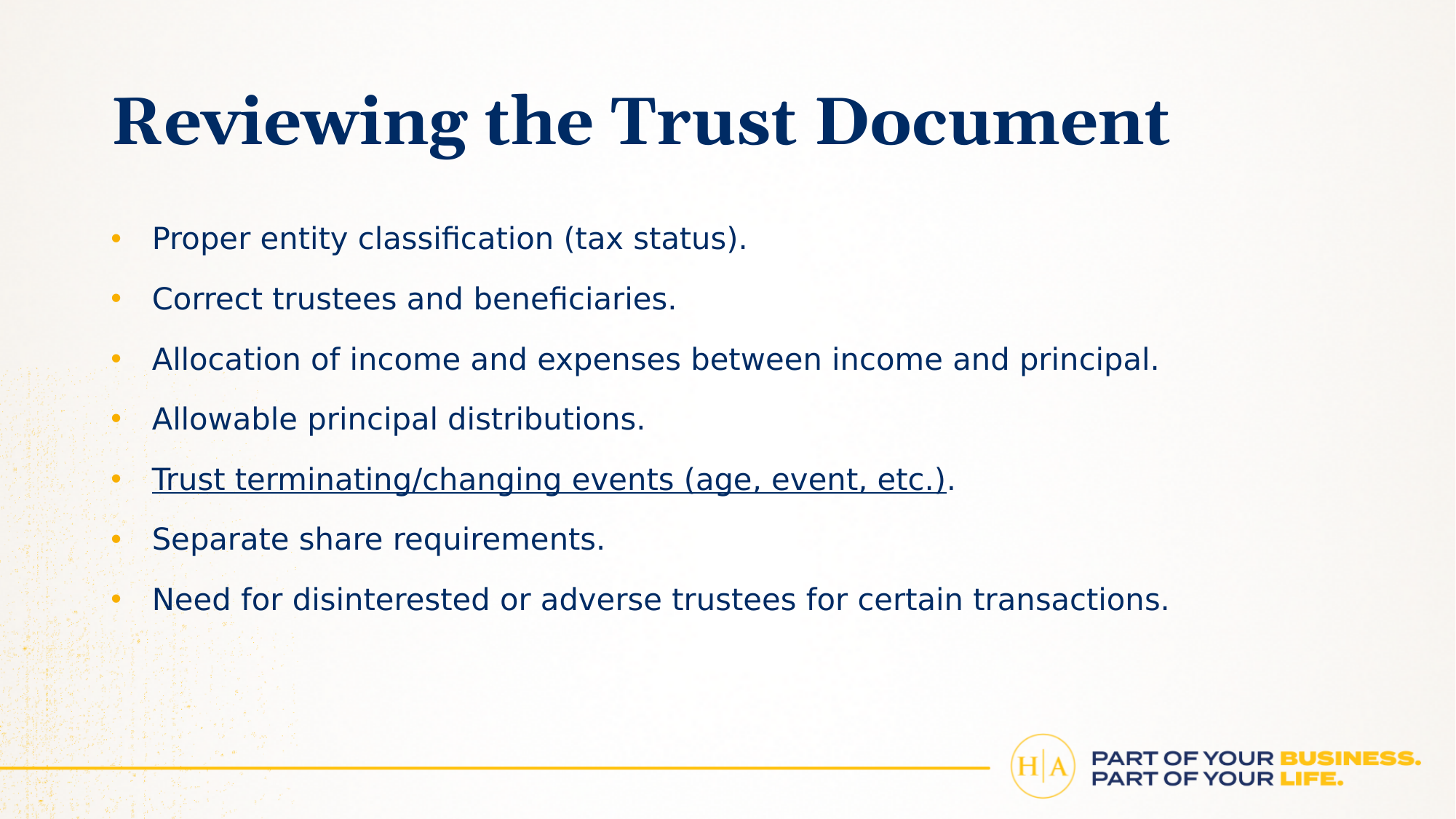

# Reviewing the Trust Document
Proper entity classification (tax status).
Correct trustees and beneficiaries.
Allocation of income and expenses between income and principal.
Allowable principal distributions.
Trust terminating/changing events (age, event, etc.).
Separate share requirements.
Need for disinterested or adverse trustees for certain transactions.